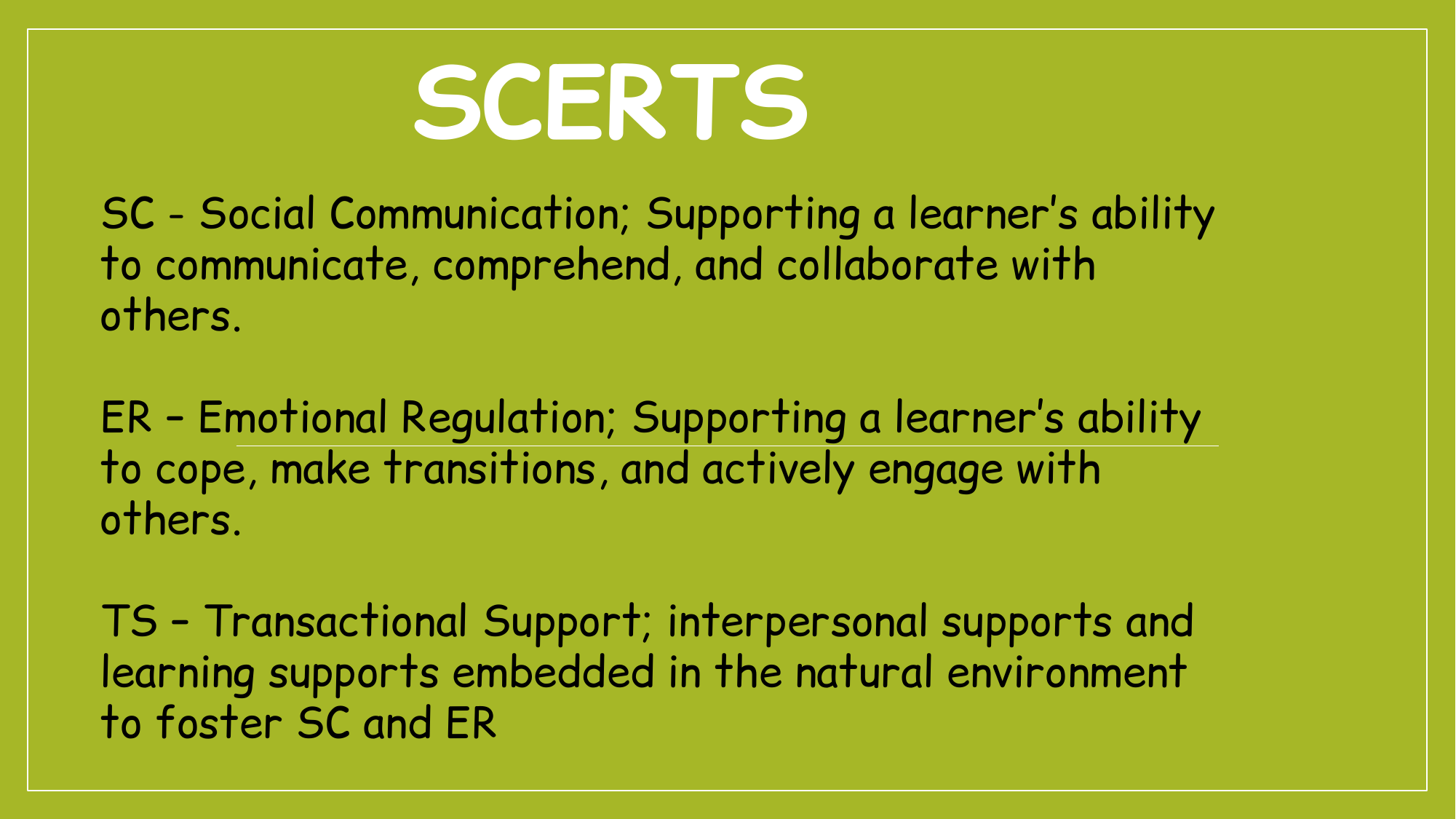

# SCERTS
SC - Social Communication; Supporting a learner’s ability to communicate, comprehend, and collaborate with others.

ER – Emotional Regulation; Supporting a learner’s ability to cope, make transitions, and actively engage with others.

TS – Transactional Support; interpersonal supports and
learning supports embedded in the natural environment to foster SC and ER